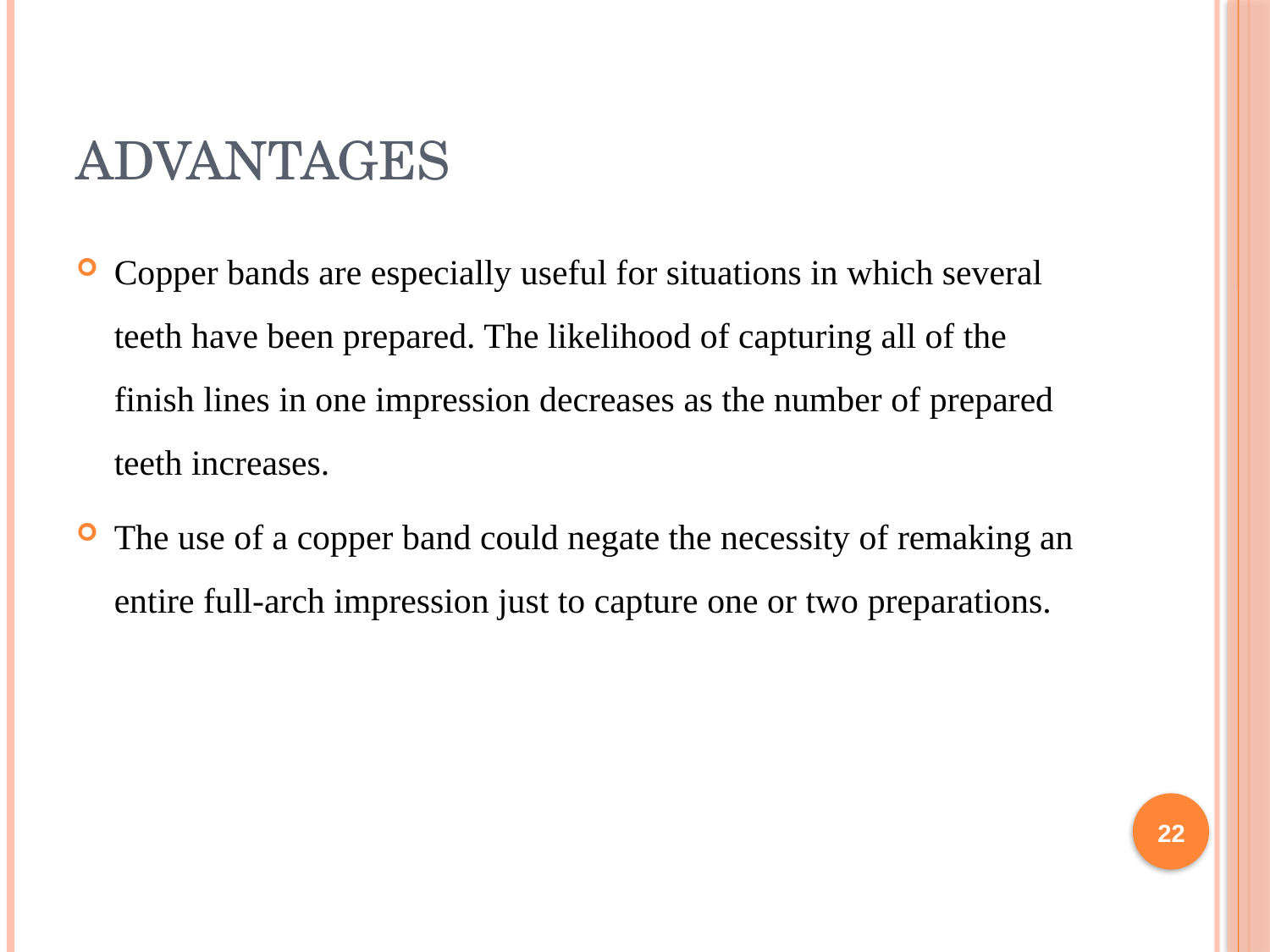

# ADVANTAGES
Copper bands are especially useful for situations in which several teeth have been prepared. The likelihood of capturing all of the finish lines in one impression decreases as the number of prepared teeth increases.
The use of a copper band could negate the necessity of remaking an entire full-arch impression just to capture one or two preparations.

22